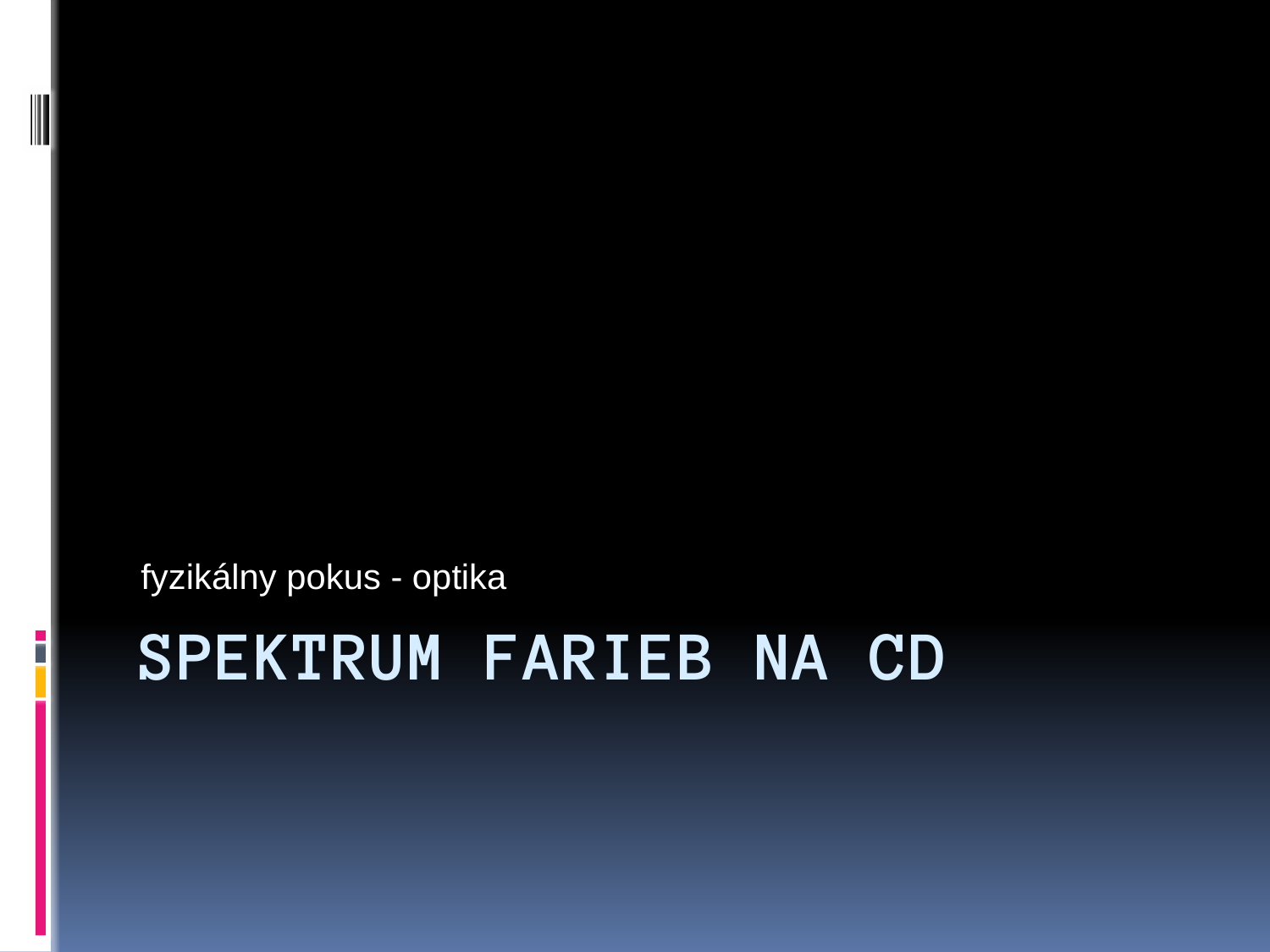

fyzikálny pokus - optika
# Spektrum farieb na CD